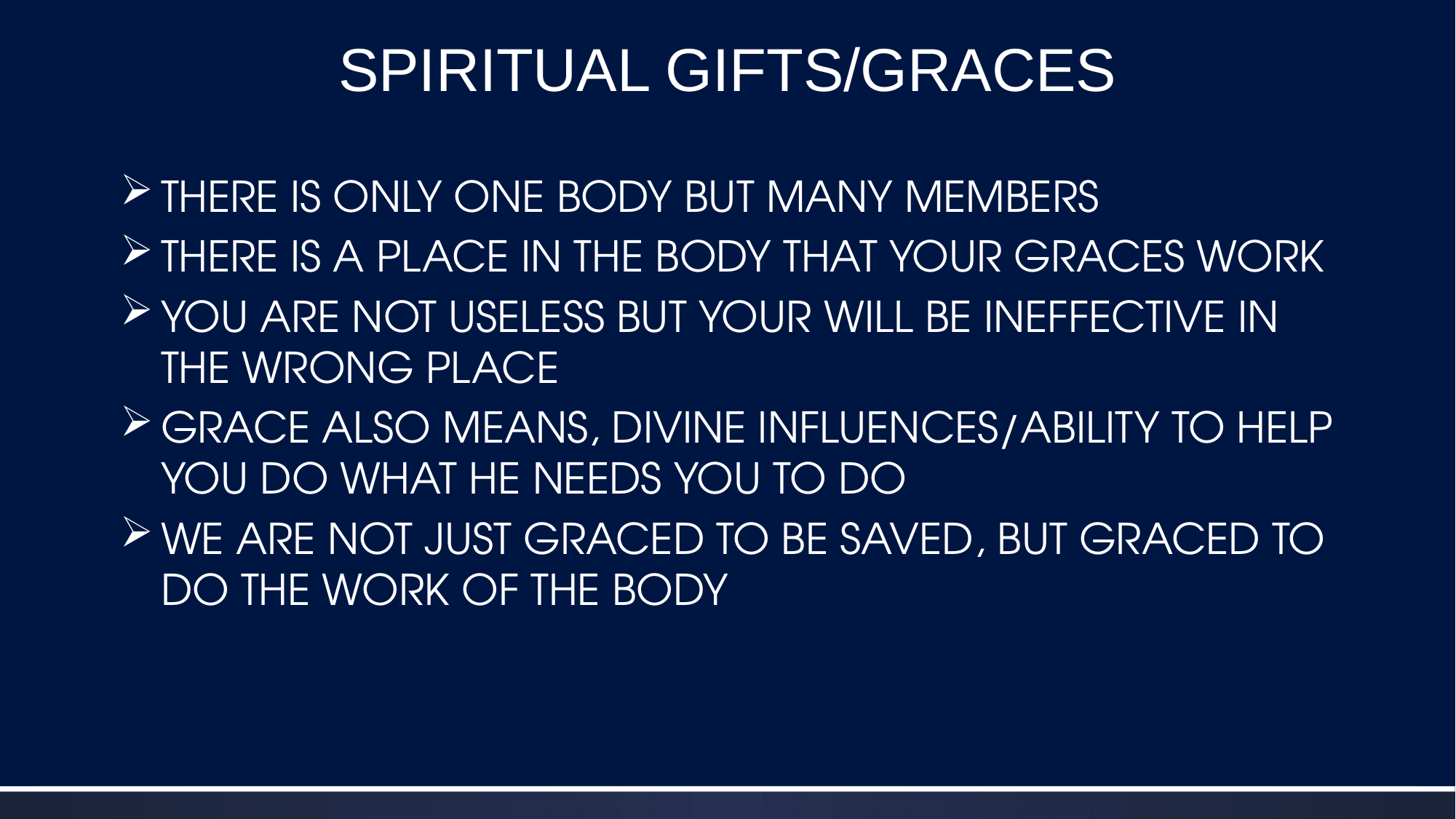

SPIRITUAL GIFTS/GRACES
THERE IS ONLY ONE BODY BUT MANY MEMBERS
THERE IS A PLACE IN THE BODY THAT YOUR GRACES WORK
YOU ARE NOT USELESS BUT YOUR WILL BE INEFFECTIVE IN THE WRONG PLACE
GRACE ALSO MEANS, DIVINE INFLUENCES/ABILITY TO HELP YOU DO WHAT HE NEEDS YOU TO DO
WE ARE NOT JUST GRACED TO BE SAVED, BUT GRACED TO DO THE WORK OF THE BODY